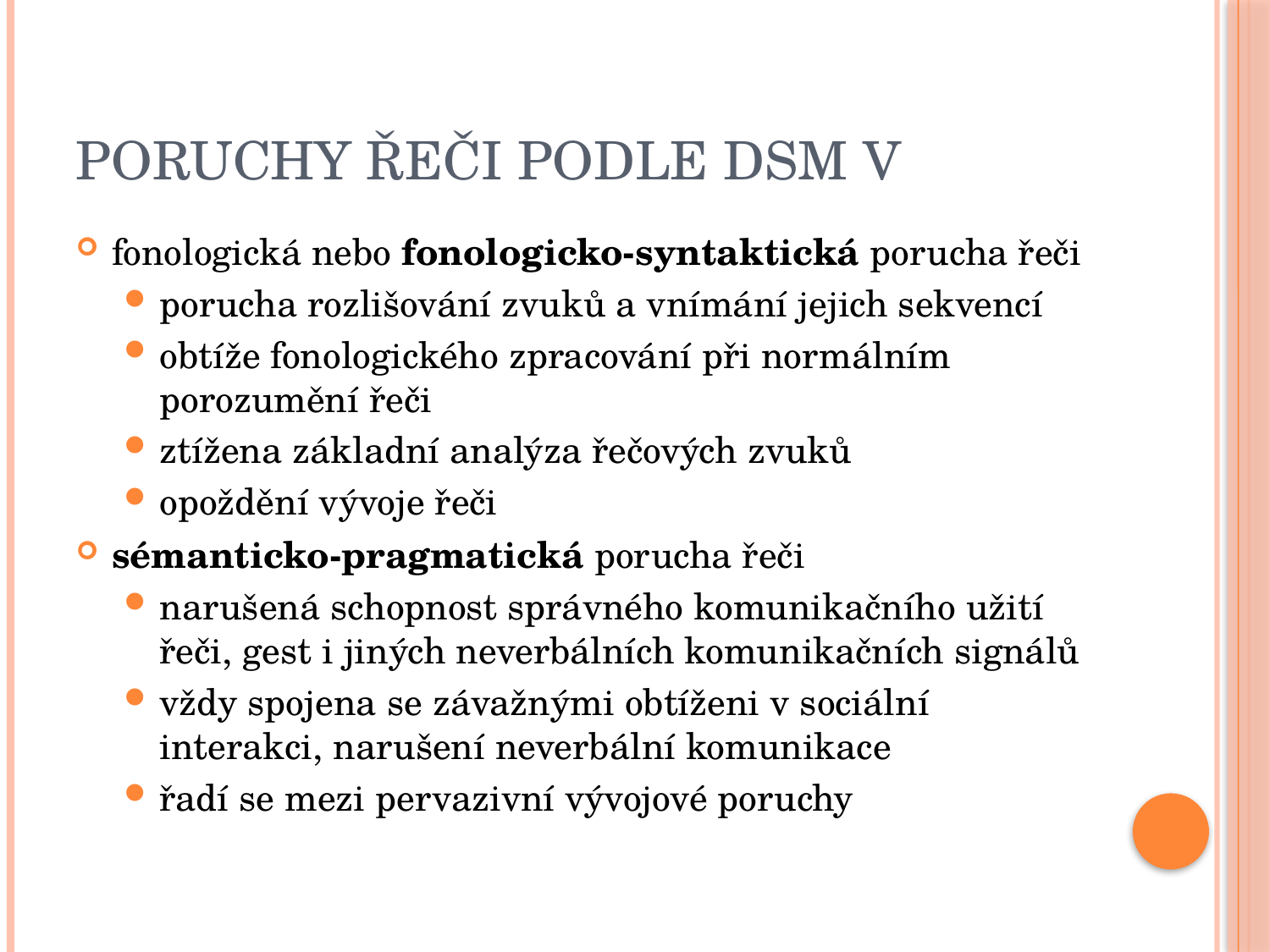

# Poruchy řeči podle DSM V
fonologická nebo fonologicko-syntaktická porucha řeči
porucha rozlišování zvuků a vnímání jejich sekvencí
obtíže fonologického zpracování při normálním porozumění řeči
ztížena základní analýza řečových zvuků
opoždění vývoje řeči
sémanticko-pragmatická porucha řeči
narušená schopnost správného komunikačního užití řeči, gest i jiných neverbálních komunikačních signálů
vždy spojena se závažnými obtíženi v sociální interakci, narušení neverbální komunikace
řadí se mezi pervazivní vývojové poruchy